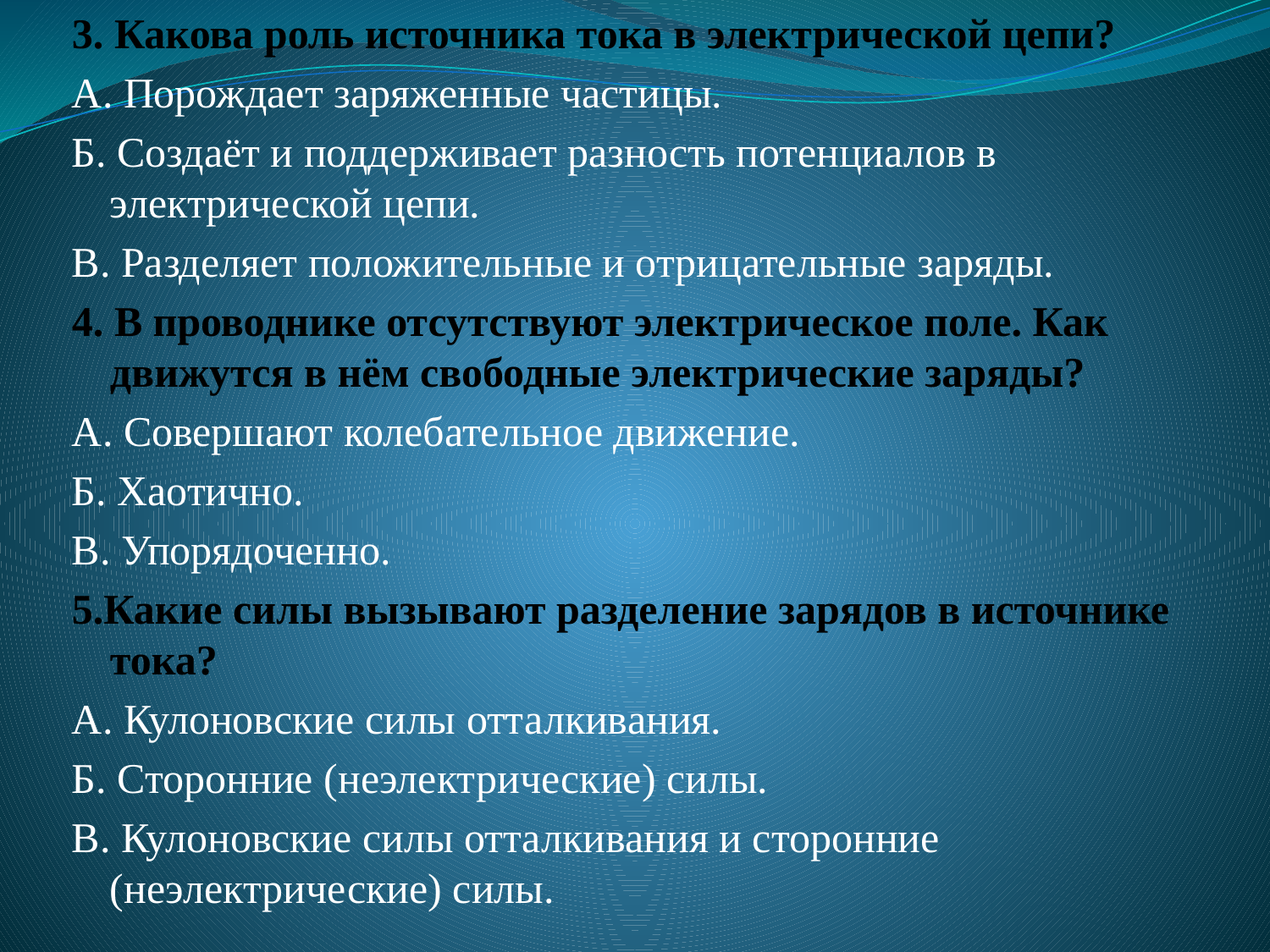

3. Какова роль источника тока в электрической цепи?
А. Порождает заряженные частицы.
Б. Создаёт и поддерживает разность потенциалов в электрической цепи.
В. Разделяет положительные и отрицательные заряды.
4. В проводнике отсутствуют электрическое поле. Как движутся в нём свободные электрические заряды?
А. Совершают колебательное движение.
Б. Хаотично.
В. Упорядоченно.
5.Какие силы вызывают разделение зарядов в источнике тока?
А. Кулоновские силы отталкивания.
Б. Сторонние (неэлектрические) силы.
В. Кулоновские силы отталкивания и сторонние (неэлектрические) силы.